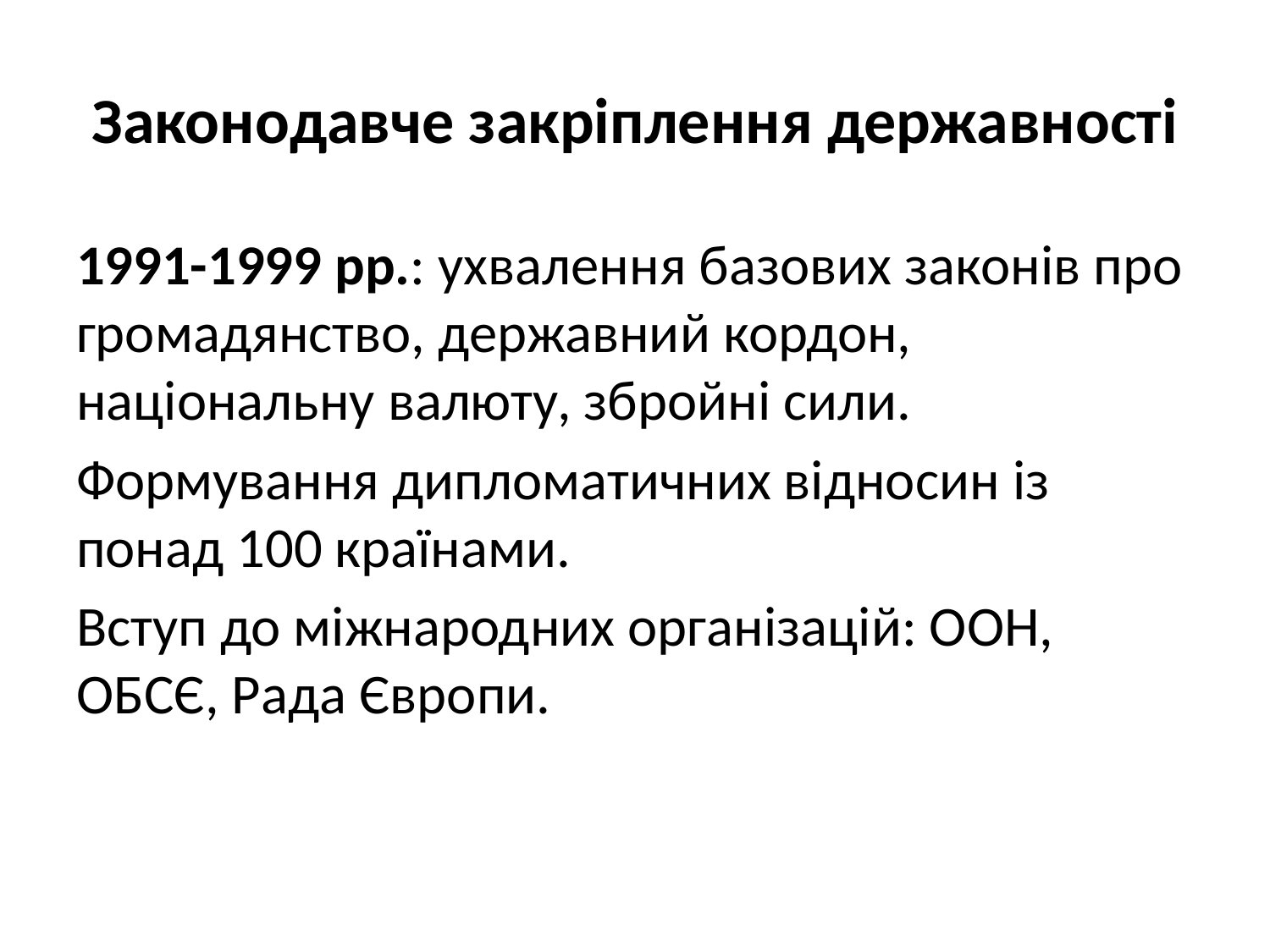

# Законодавче закріплення державності
1991-1999 рр.: ухвалення базових законів про громадянство, державний кордон, національну валюту, збройні сили.
Формування дипломатичних відносин із понад 100 країнами.
Вступ до міжнародних організацій: ООН, ОБСЄ, Рада Європи.